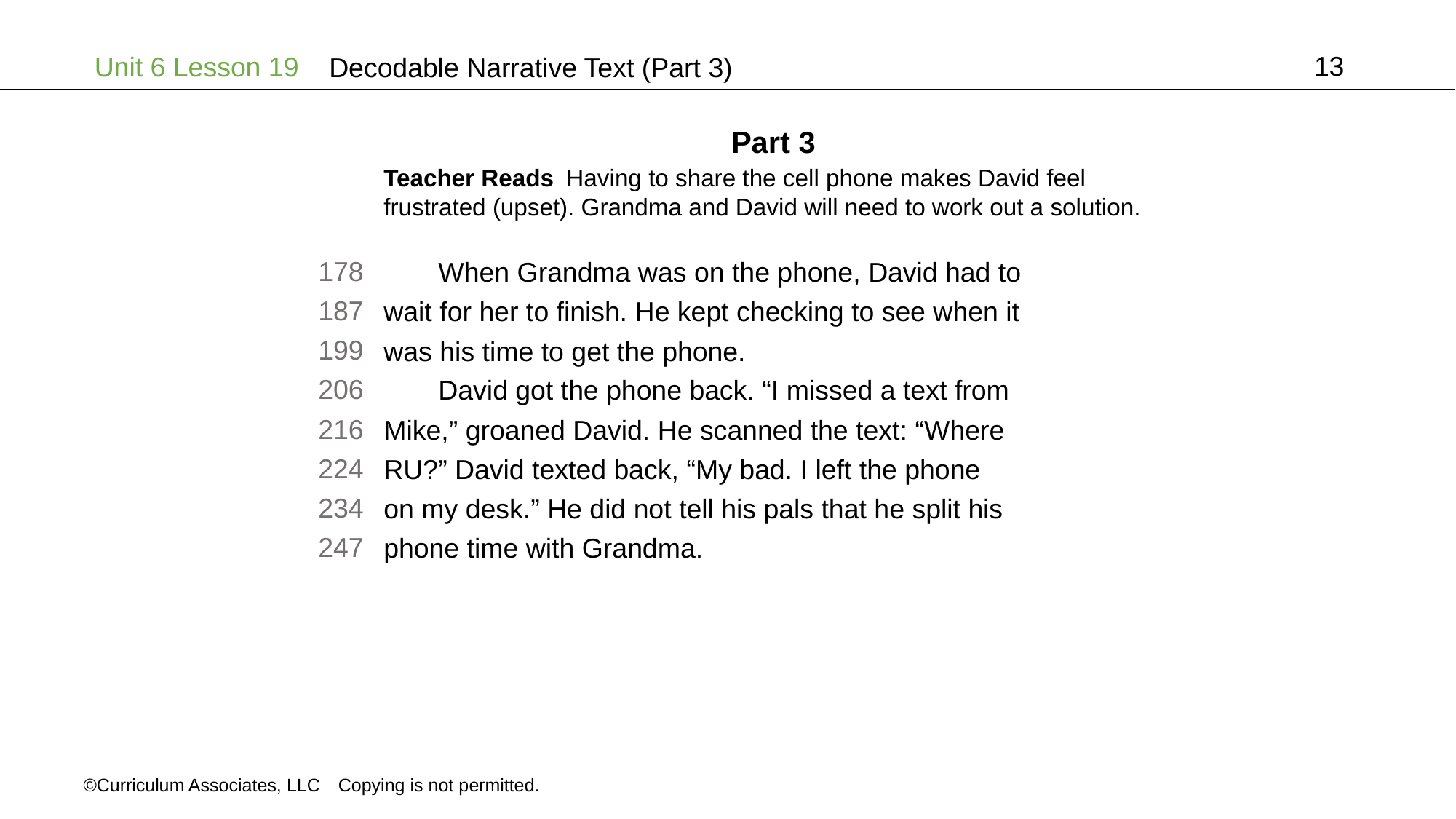

13
# Decodable Narrative Text (Part 3)

Part 3

Teacher Reads Having to share the cell phone makes David feel
frustrated (upset). Grandma and David will need to work out a solution.
178
187
199
206
216
224
234
247
When Grandma was on the phone, David had to
wait for her to finish. He kept checking to see when it
was his time to get the phone.
David got the phone back. “I missed a text from
Mike,” groaned David. He scanned the text: “Where
RU?” David texted back, “My bad. I left the phone
on my desk.” He did not tell his pals that he split his
phone time with Grandma.